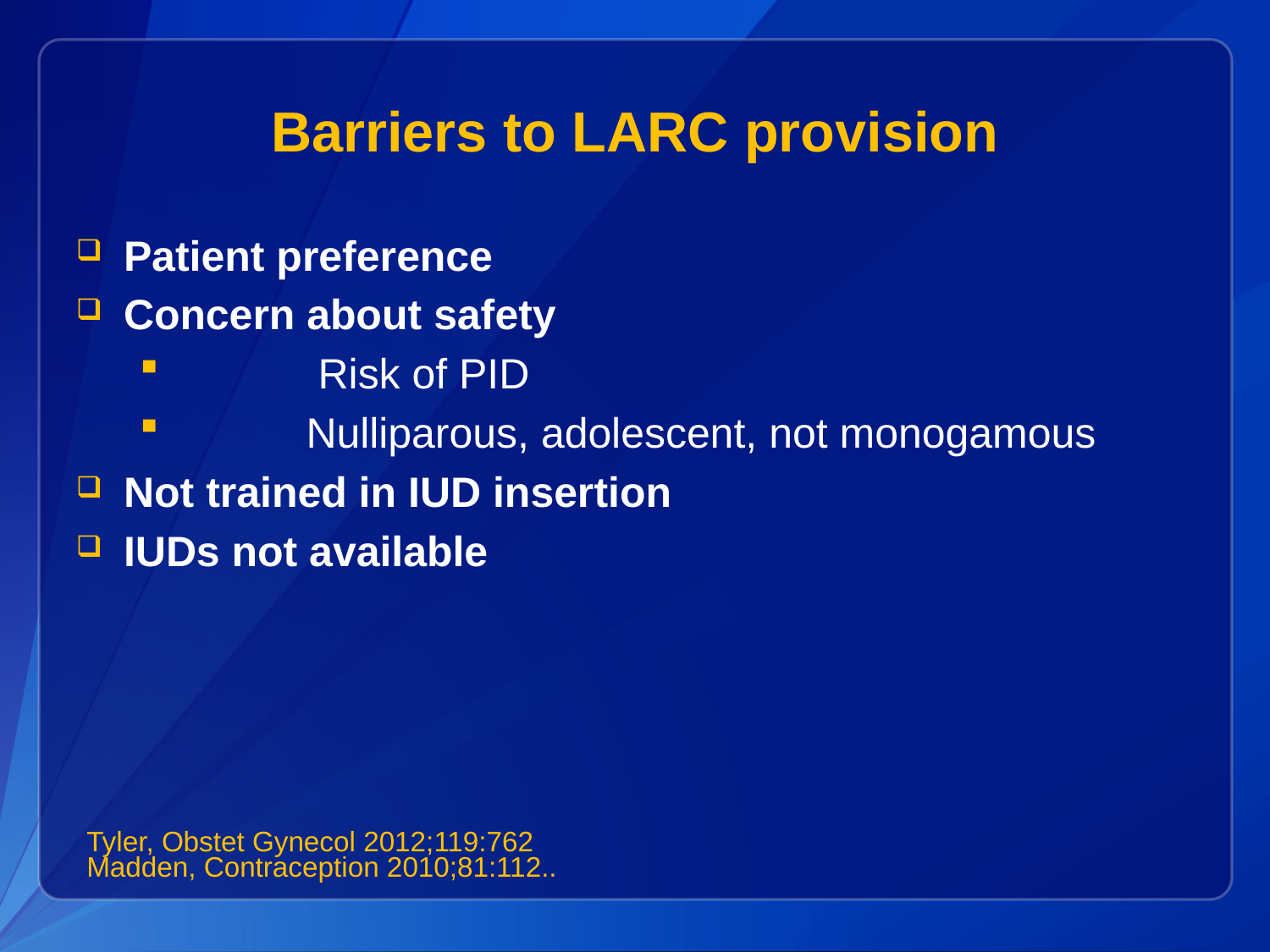

# Barriers to LARC provision
Patient preference
Concern about safety
	 Risk of PID
	Nulliparous, adolescent, not monogamous
Not trained in IUD insertion
IUDs not available
Tyler, Obstet Gynecol 2012;119:762
Madden, Contraception 2010;81:112..